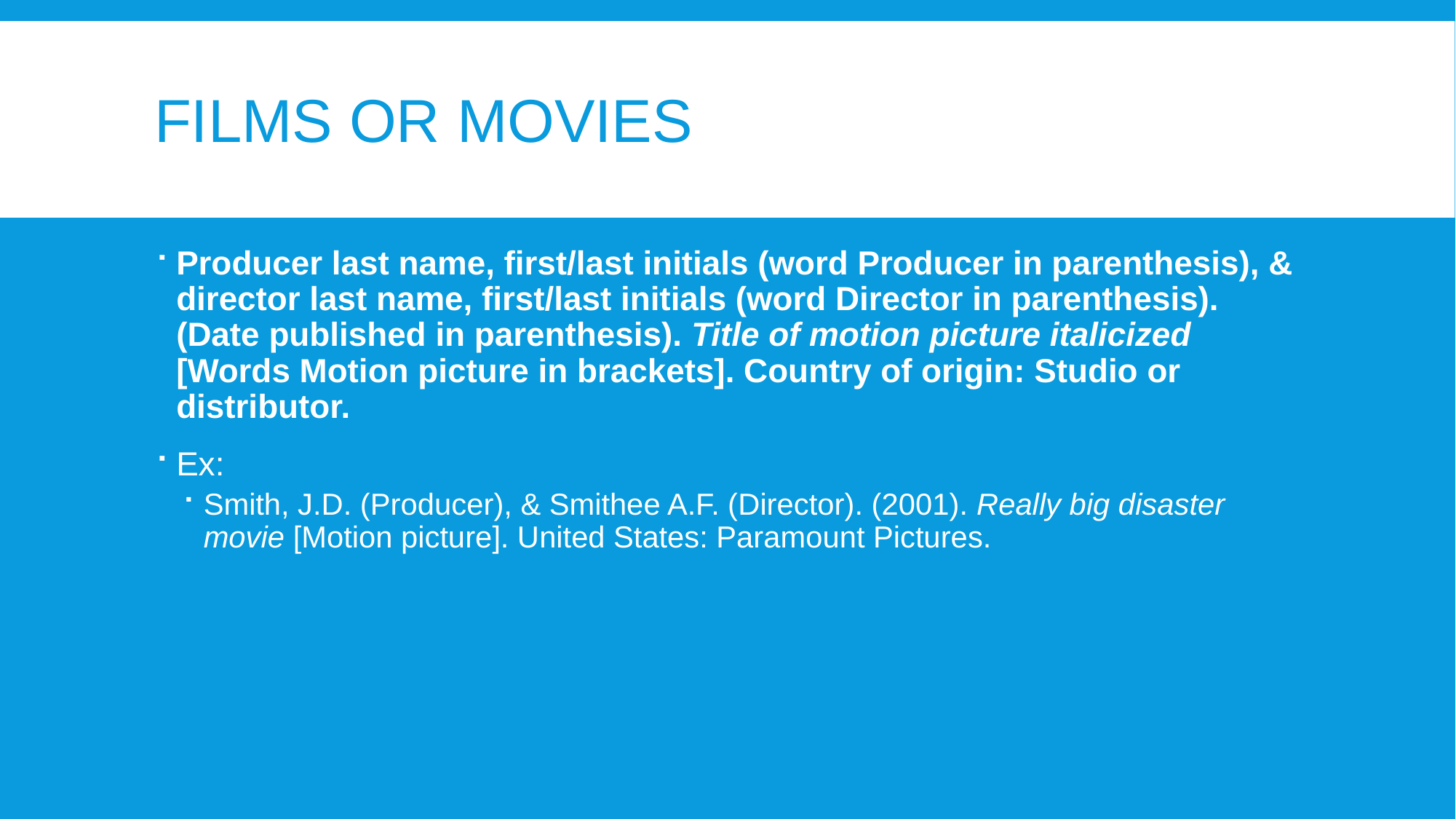

# Films or movies
Producer last name, first/last initials (word Producer in parenthesis), & director last name, first/last initials (word Director in parenthesis). (Date published in parenthesis). Title of motion picture italicized [Words Motion picture in brackets]. Country of origin: Studio or distributor.
Ex:
Smith, J.D. (Producer), & Smithee A.F. (Director). (2001). Really big disaster movie [Motion picture]. United States: Paramount Pictures.